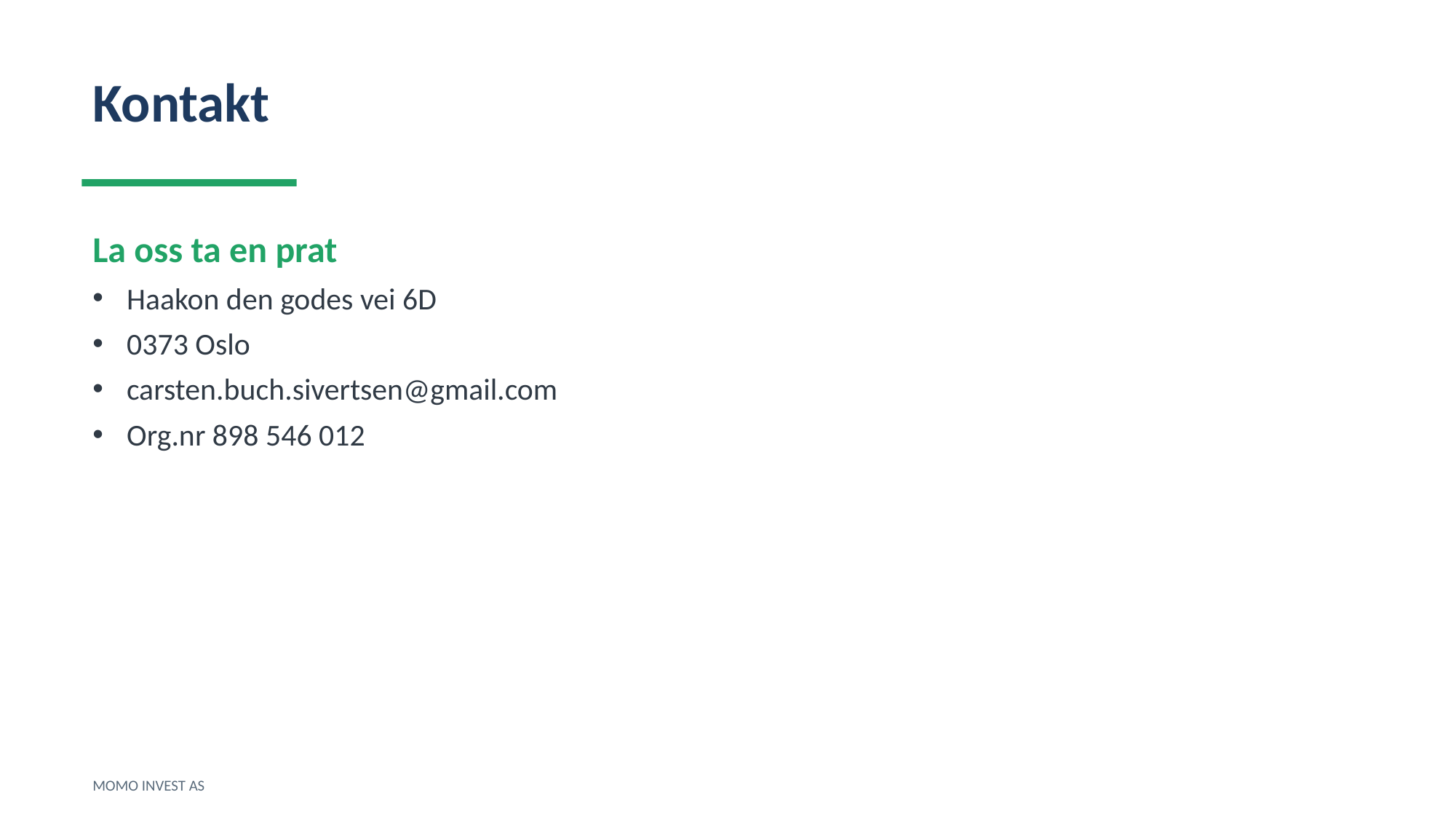

Kontakt

La oss ta en prat
Haakon den godes vei 6D
0373 Oslo
carsten.buch.sivertsen@gmail.com
Org.nr 898 546 012
MOMO INVEST AS